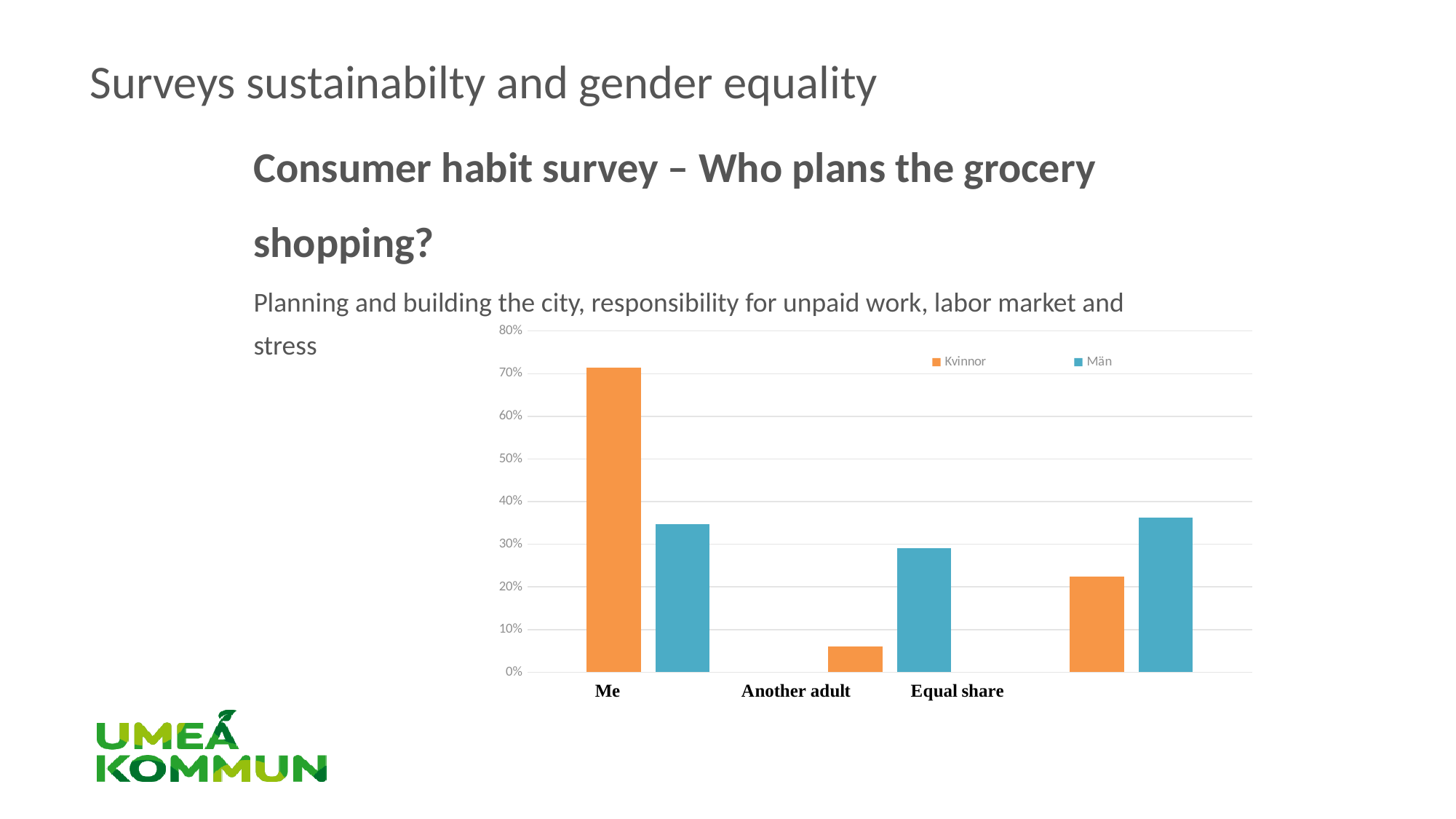

# Surveys sustainabilty and gender equality
Consumer habit survey – Who plans the grocery
shopping?
Planning and building the city, responsibility for unpaid work, labor market and stress

### Chart

| Category | Kvinnor | Män |
|---|---|---|
| Jag | 0.7143660920860548 | 0.34775938131655476 |
| Annan vuxen | 0.06096125651386159 | 0.2904225084687658 |
| Planerar ungefär lika ofta | 0.2246726514000835 | 0.3618181102146794 |